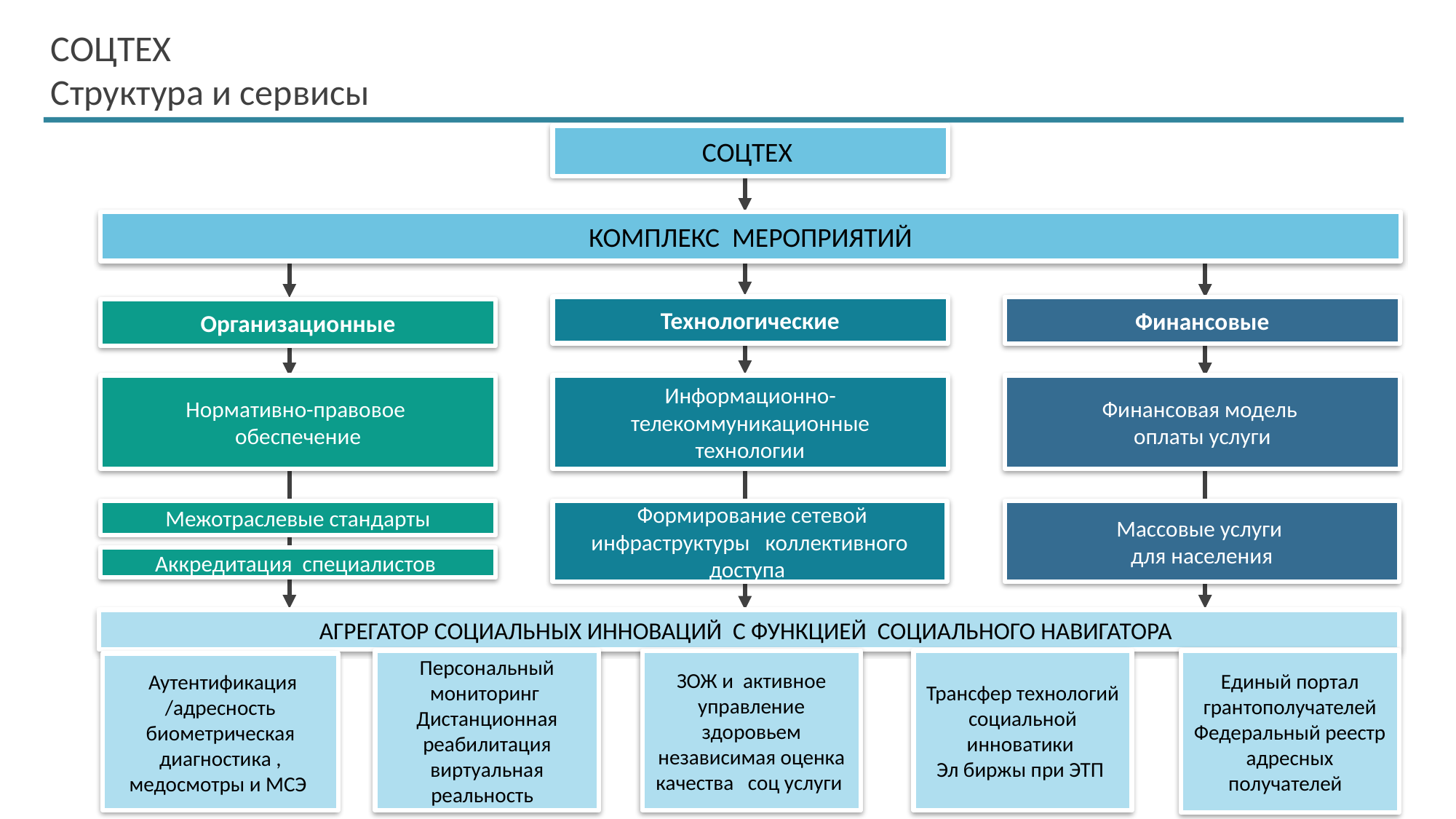

# СОЦТЕХ Структура и сервисы
СОЦТЕХ
КОМПЛЕКС  МЕРОПРИЯТИЙ
Технологические
Финансовые
Организационные
Нормативно-правовое
обеспечение
Информационно-телекоммуникационные
технологии
Финансовая модель
оплаты услуги
 Формирование сетевой инфраструктуры   коллективного доступа
Массовые услуги
для населения
Межотраслевые стандарты
Аккредитация  специалистов
АГРЕГАТОР СОЦИАЛЬНЫХ ИННОВАЦИЙ  С ФУНКЦИЕЙ  СОЦИАЛЬНОГО НАВИГАТОРА
Персональный мониторинг
Дистанционная реабилитация виртуальная реальность
Трансфер технологий социальной инноватики
Эл биржы при ЭТП
Единый портал грантополучателей
Федеральный реестр адресных получателей
 ЗОЖ и  активное  управление здоровьем независимая оценка качества   соц услуги
 Аутентификация /адресность биометрическая диагностика , медосмотры и МСЭ
3